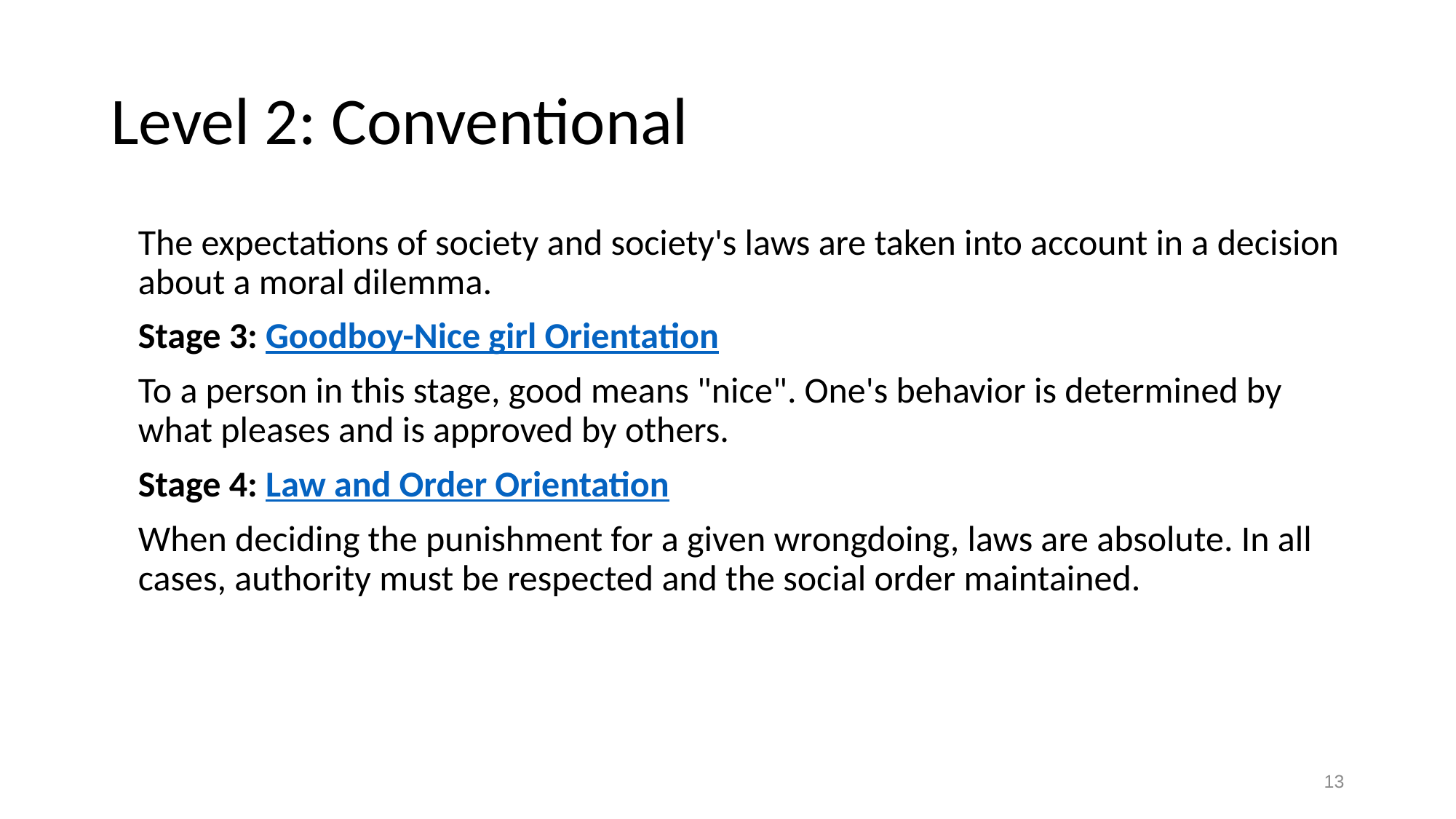

# Level 2: Conventional
	The expectations of society and society's laws are taken into account in a decision about a moral dilemma.
	Stage 3: Goodboy-Nice girl Orientation
	To a person in this stage, good means "nice". One's behavior is determined by what pleases and is approved by others.
	Stage 4: Law and Order Orientation
	When deciding the punishment for a given wrongdoing, laws are absolute. In all cases, authority must be respected and the social order maintained.
13